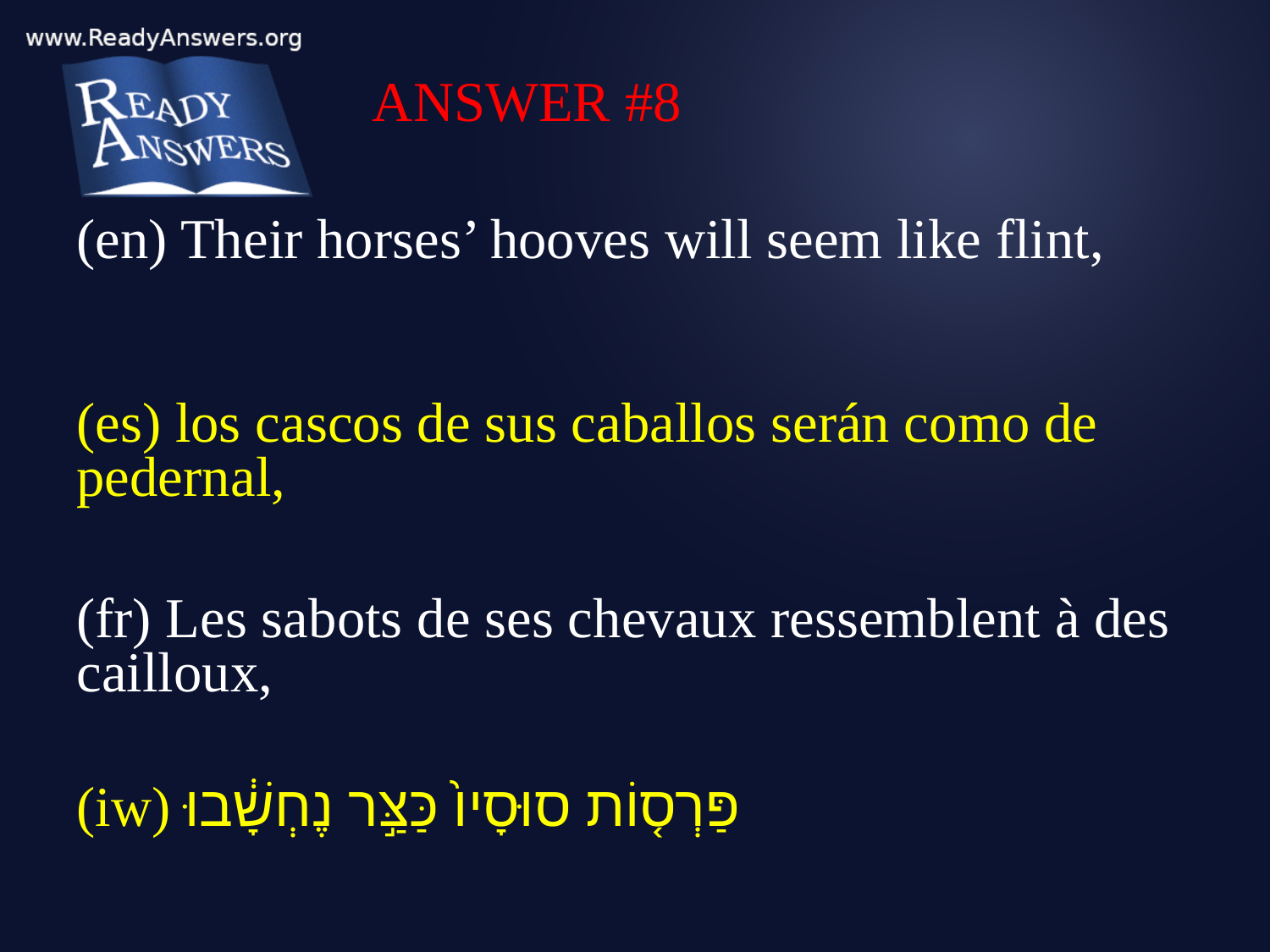

ANSWER #8
(en) Their horses’ hooves will seem like flint,
(es) los cascos de sus caballos serán como de pedernal,
(fr) Les sabots de ses chevaux ressemblent à des cailloux,
(iw) פַּרְס֤וֹת סוּסָיו֙ כַּצַּ֣ר נֶחְשָׁ֔בוּ